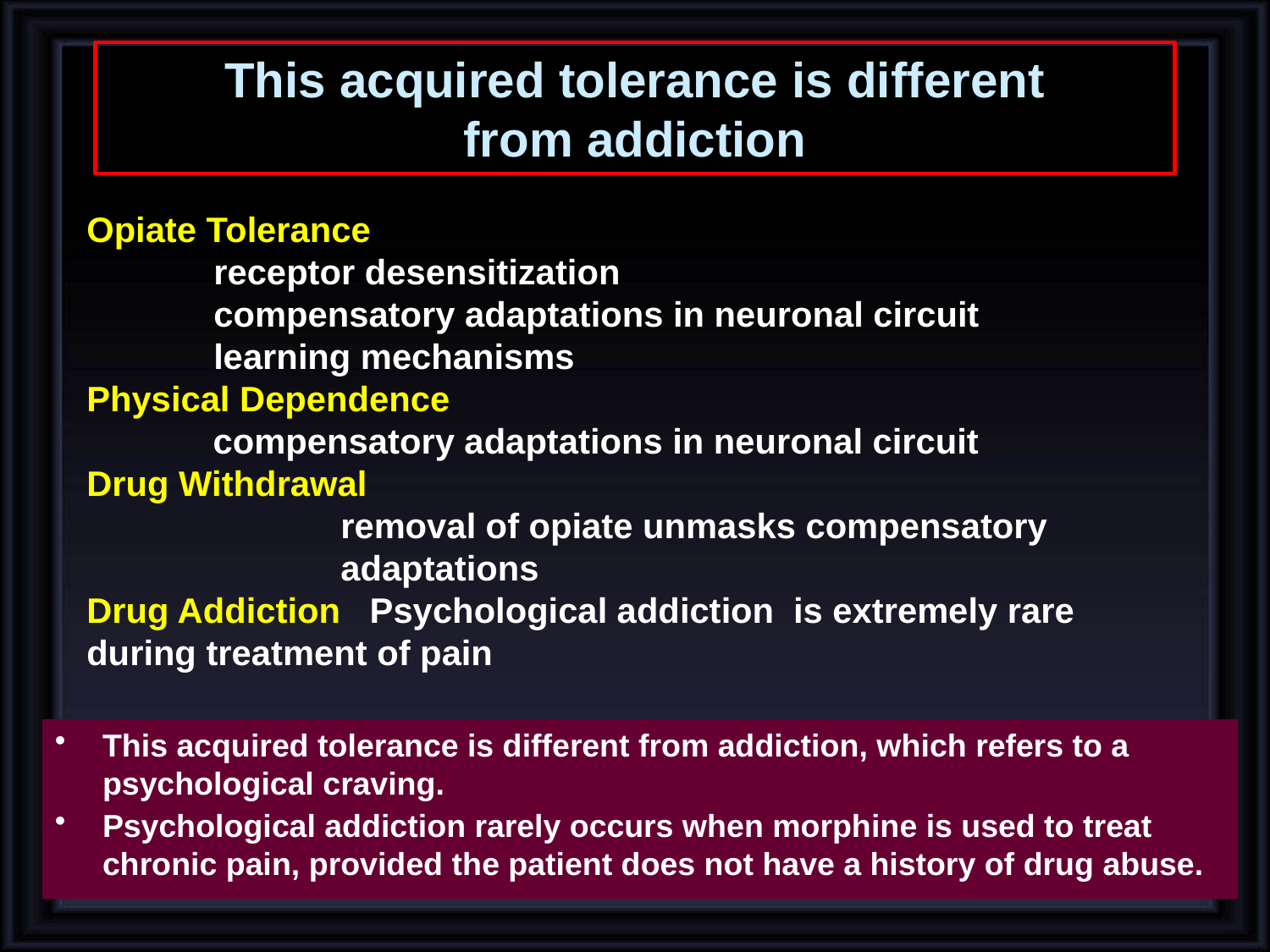

This acquired tolerance is different
from addiction
Opiate Tolerance
	receptor desensitization
	compensatory adaptations in neuronal circuit
	learning mechanisms
Physical Dependence
             compensatory adaptations in neuronal circuit
Drug Withdrawal
		removal of opiate unmasks compensatory 			adaptations
Drug Addiction   Psychological addiction  is extremely rare during treatment of pain
This acquired tolerance is different from addiction, which refers to a psychological craving.
Psychological addiction rarely occurs when morphine is used to treat chronic pain, provided the patient does not have a history of drug abuse.